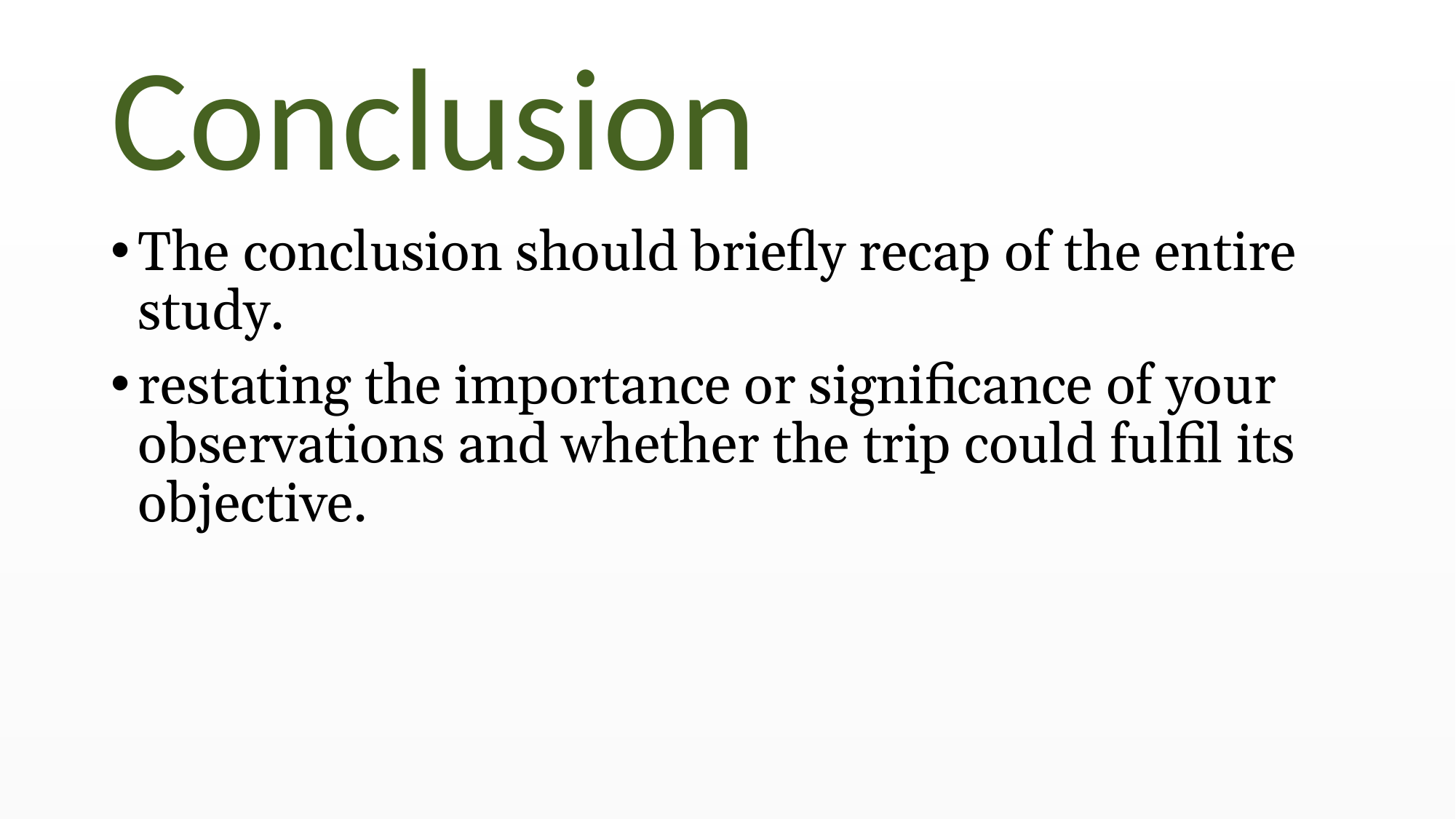

# Conclusion
The conclusion should briefly recap of the entire study.
restating the importance or significance of your observations and whether the trip could fulfil its objective.